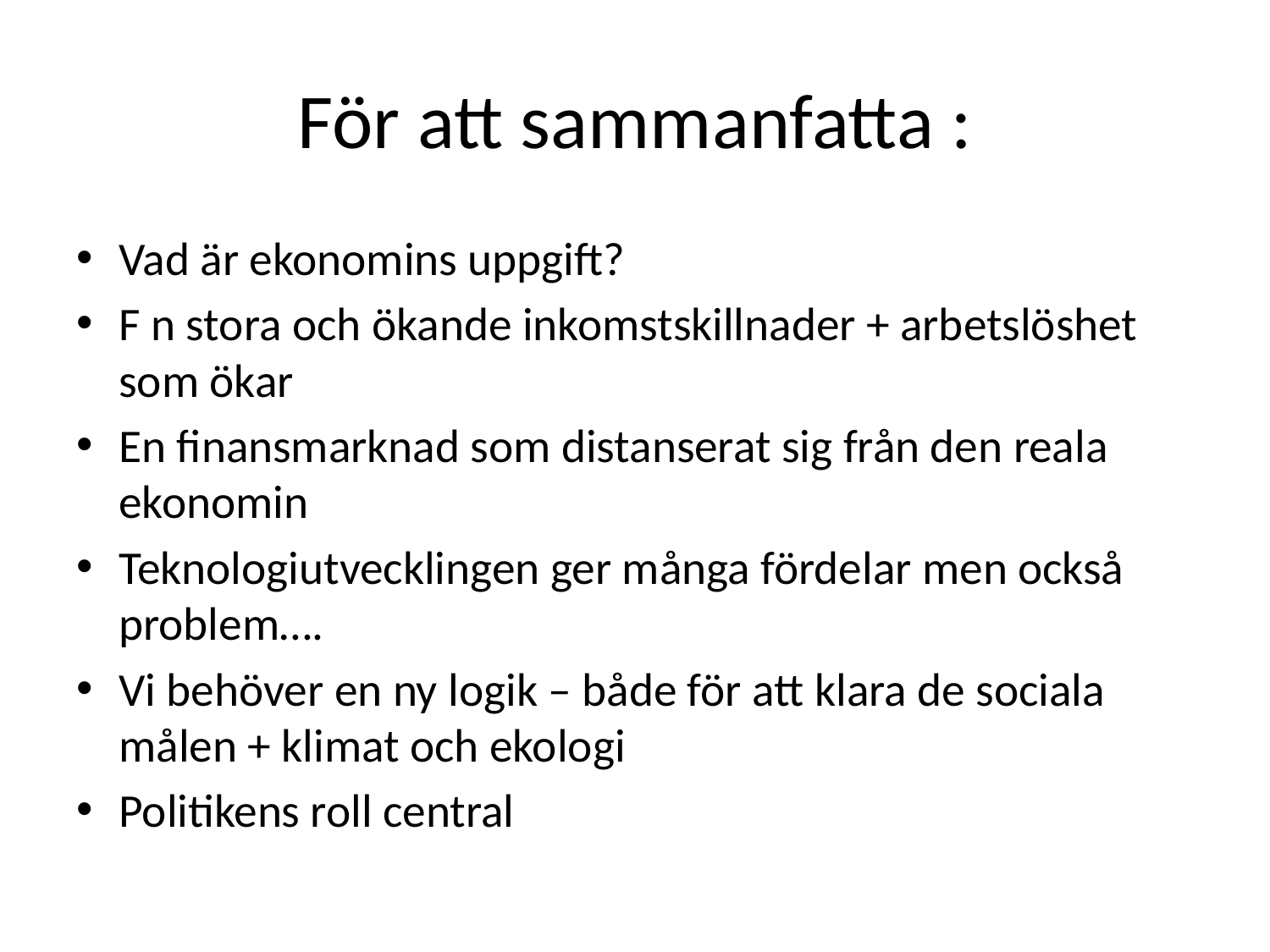

# För att sammanfatta :
Vad är ekonomins uppgift?
F n stora och ökande inkomstskillnader + arbetslöshet som ökar
En finansmarknad som distanserat sig från den reala ekonomin
Teknologiutvecklingen ger många fördelar men också problem….
Vi behöver en ny logik – både för att klara de sociala målen + klimat och ekologi
Politikens roll central